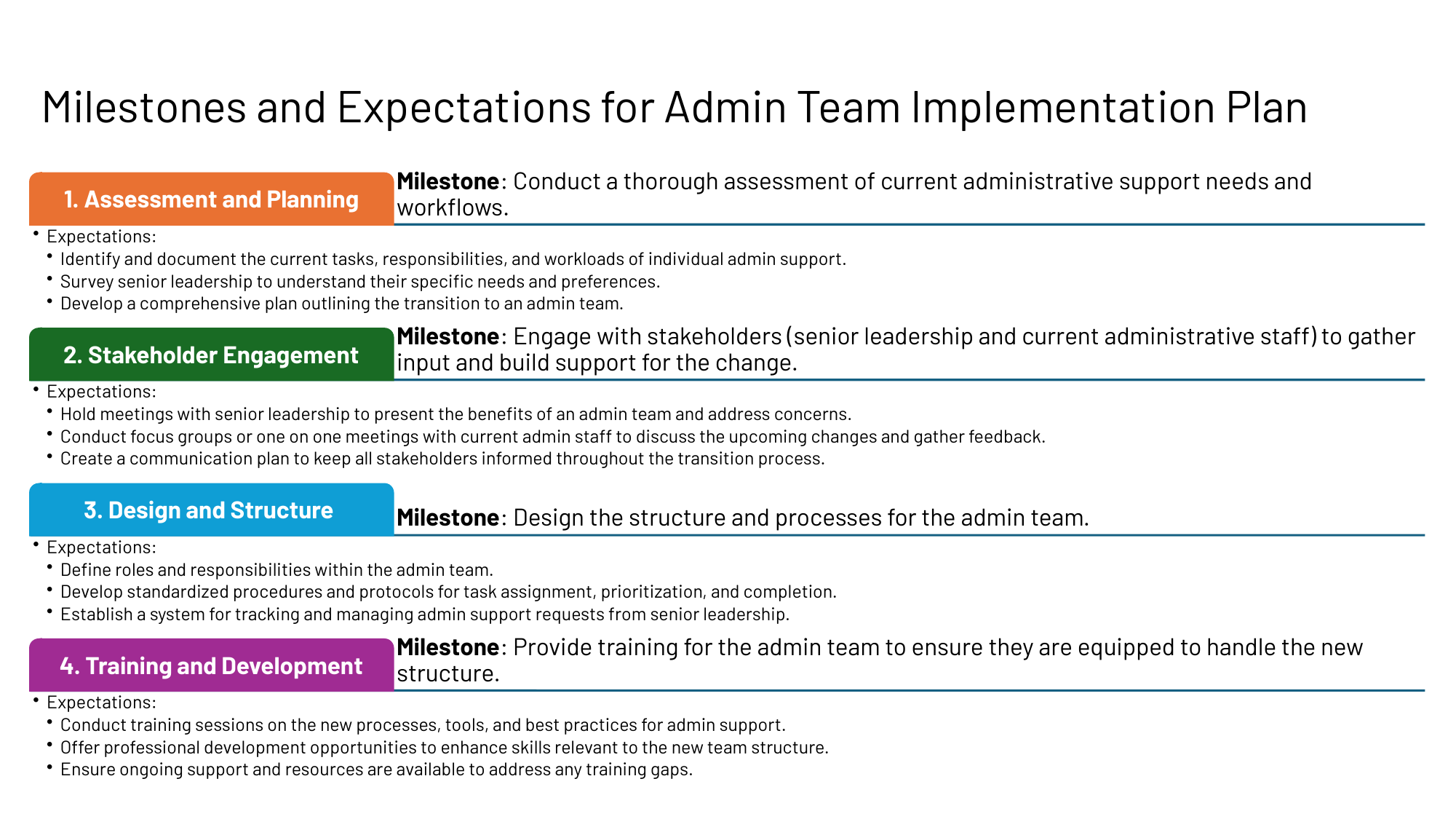

# Milestones and Expectations for Admin Team Implementation Plan
Milestone: Conduct a thorough assessment of current administrative support needs and workflows.
1. Assessment and Planning
Expectations:
Identify and document the current tasks, responsibilities, and workloads of individual admin support.
Survey senior leadership to understand their specific needs and preferences.
Develop a comprehensive plan outlining the transition to an admin team.
Milestone: Engage with stakeholders (senior leadership and current administrative staff) to gather input and build support for the change.
2. Stakeholder Engagement
Expectations:
Hold meetings with senior leadership to present the benefits of an admin team and address concerns.
Conduct focus groups or one on one meetings with current admin staff to discuss the upcoming changes and gather feedback.
Create a communication plan to keep all stakeholders informed throughout the transition process.
Milestone: Design the structure and processes for the admin team.
3. Design and Structure
Expectations:
Define roles and responsibilities within the admin team.
Develop standardized procedures and protocols for task assignment, prioritization, and completion.
Establish a system for tracking and managing admin support requests from senior leadership.
Milestone: Provide training for the admin team to ensure they are equipped to handle the new structure.
4. Training and Development
Expectations:
Conduct training sessions on the new processes, tools, and best practices for admin support.
Offer professional development opportunities to enhance skills relevant to the new team structure.
Ensure ongoing support and resources are available to address any training gaps.